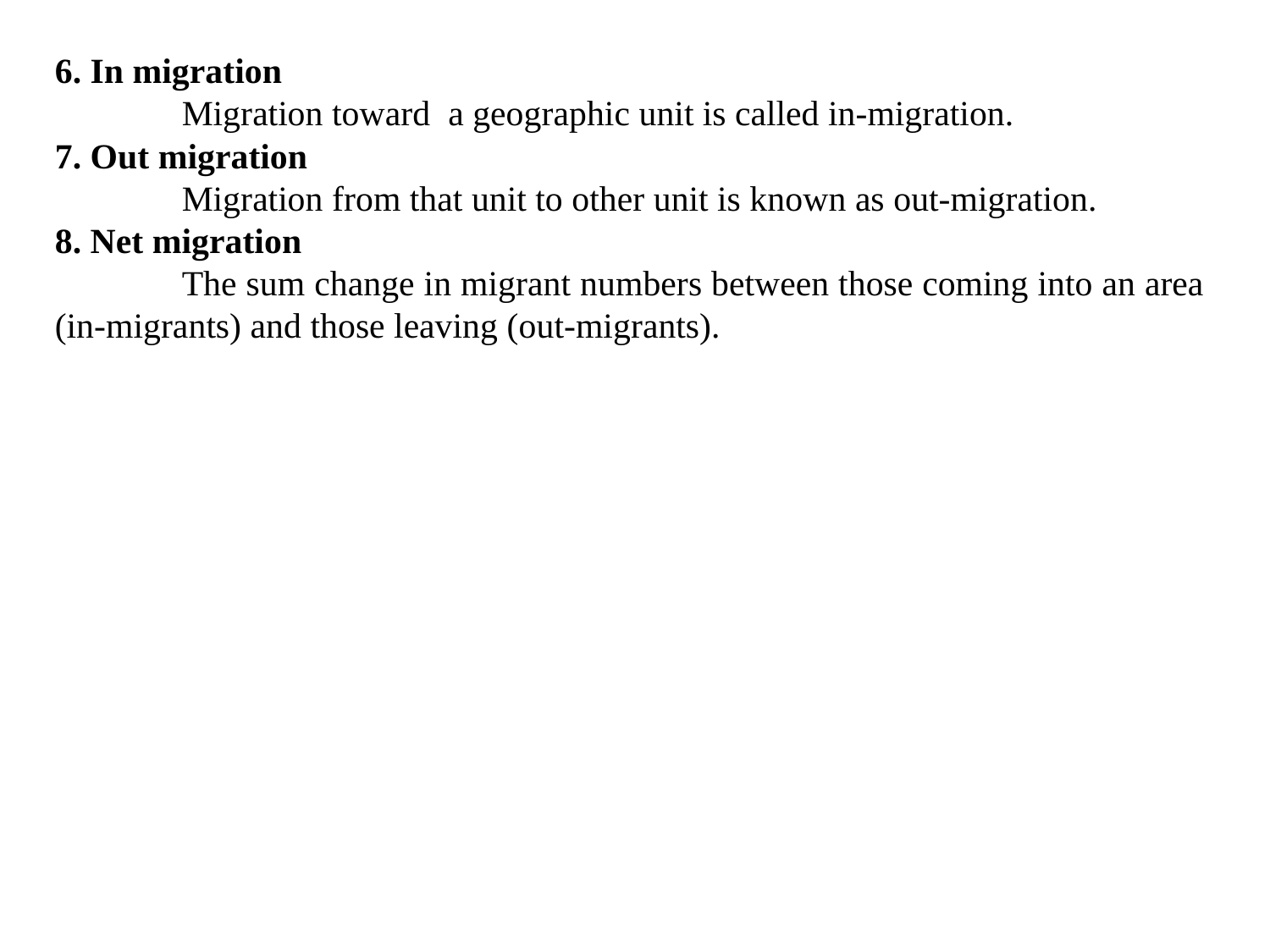

6. In migration
	Migration toward  a geographic unit is called in-migration.
7. Out migration
	Migration from that unit to other unit is known as out-migration.
8. Net migration
	The sum change in migrant numbers between those coming into an area (in-migrants) and those leaving (out-migrants).